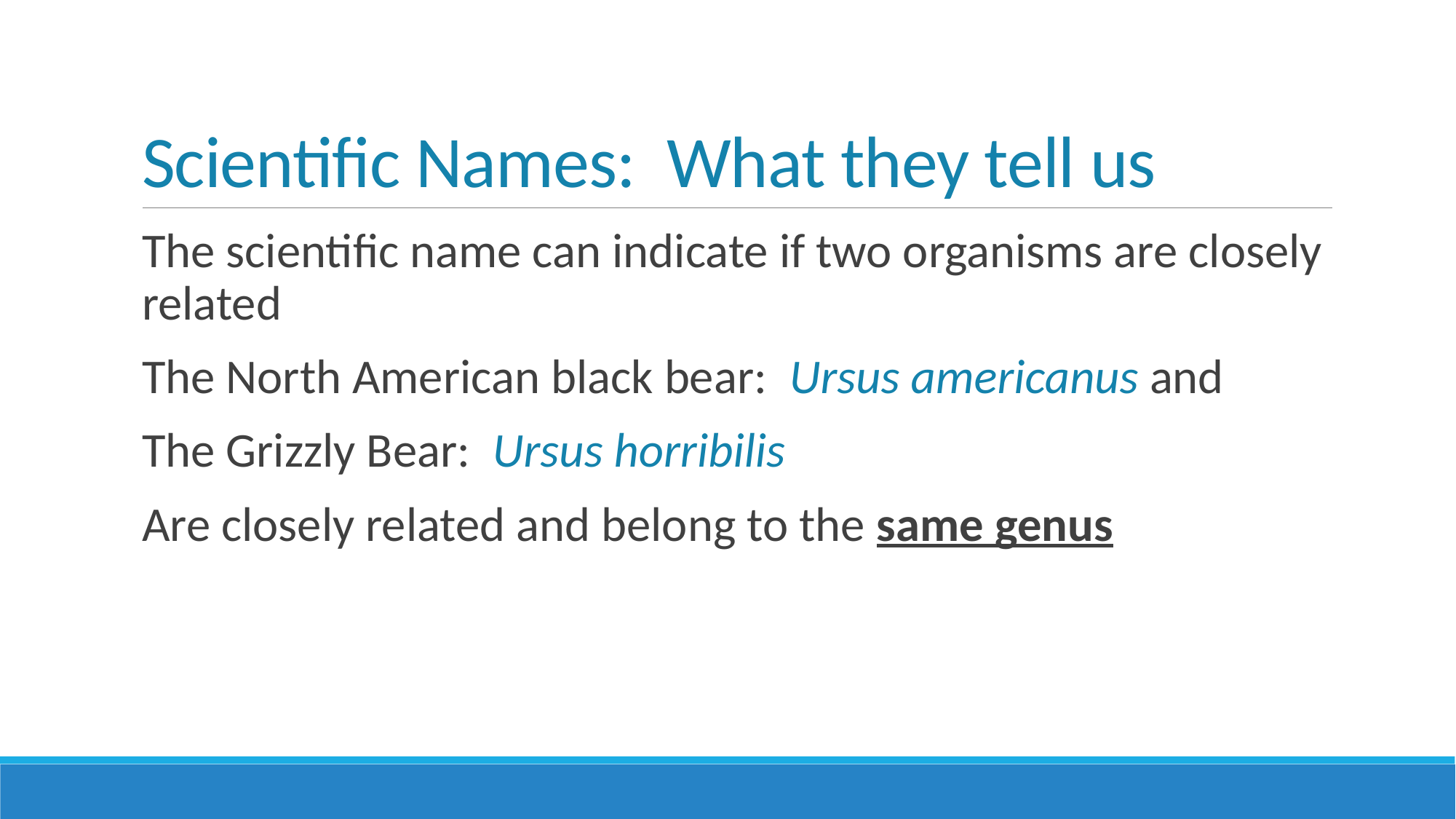

# Scientific Names:  What they tell us
The scientific name can indicate if two organisms are closely related
The North American black bear:  Ursus americanus and
The Grizzly Bear:  Ursus horribilis
Are closely related and belong to the same genus